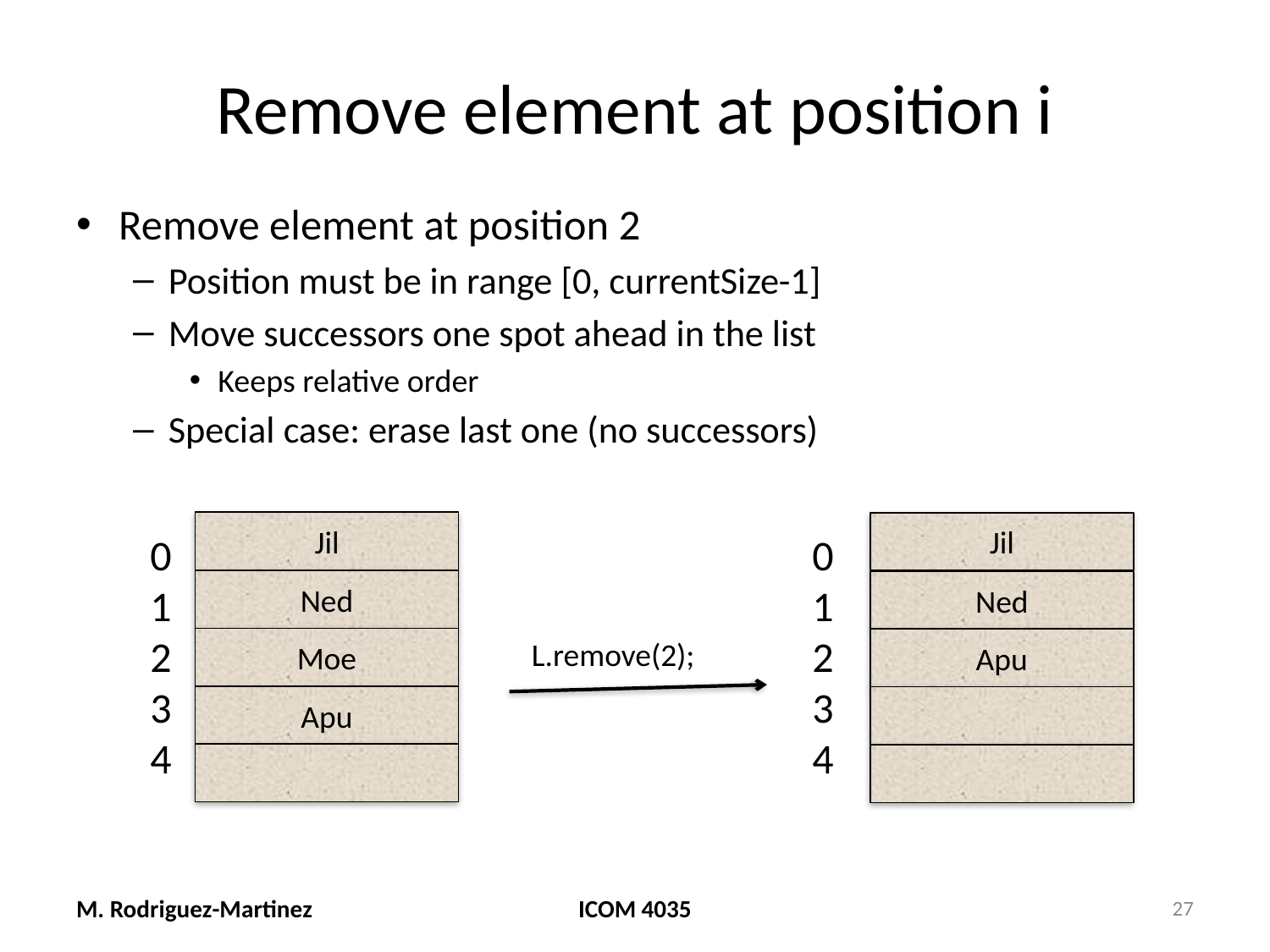

# Remove element at position i
Remove element at position 2
Position must be in range [0, currentSize-1]
Move successors one spot ahead in the list
Keeps relative order
Special case: erase last one (no successors)
Jil
Ned
Moe
Apu

Jil
Ned
Apu

0
1
2
3
4
0
1
2
3
4
L.remove(2);
M. Rodriguez-Martinez
ICOM 4035
27